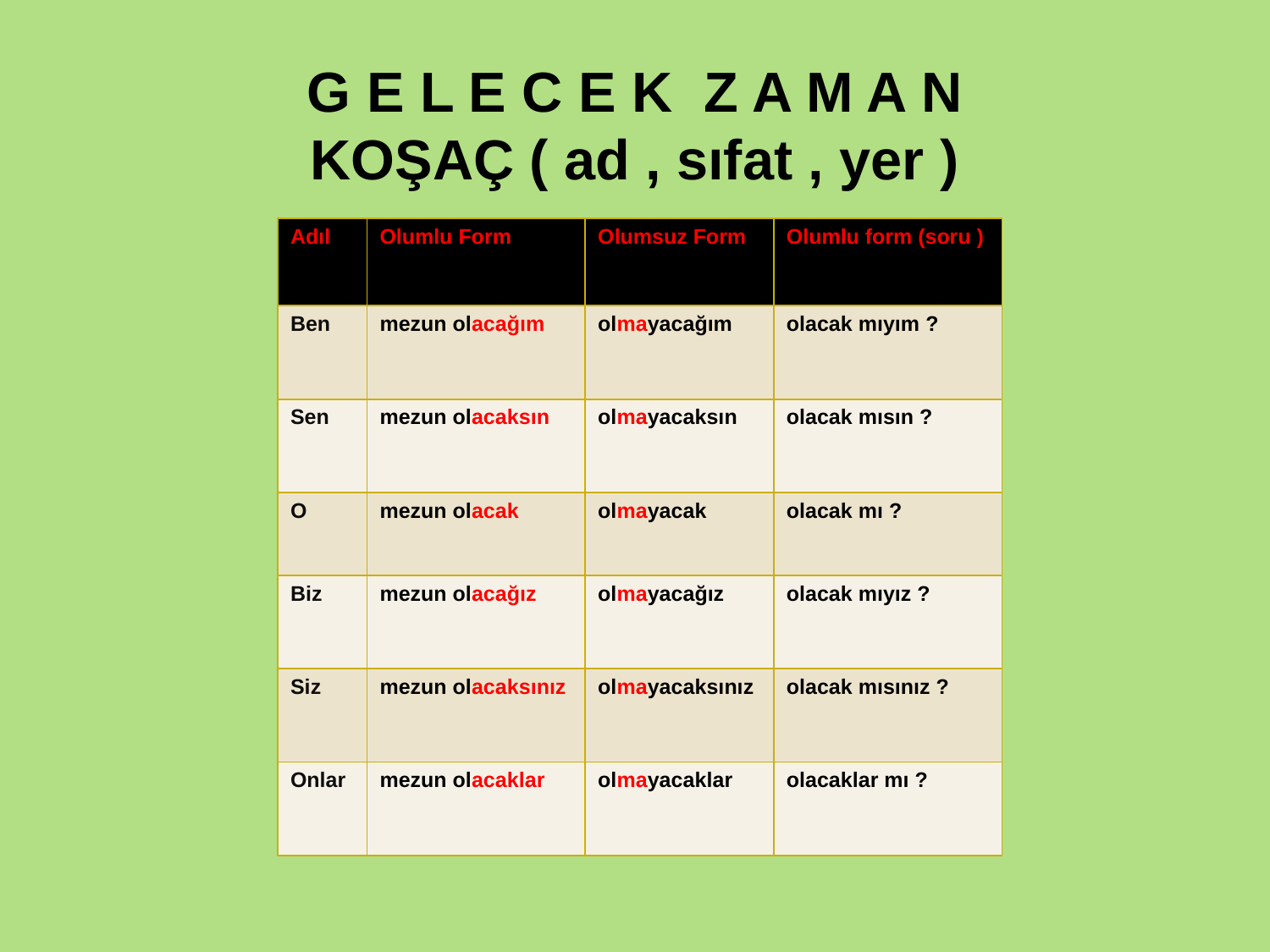

G E L E C E K  Z A M A N
KOŞAÇ ( ad , sıfat , yer )

| Adıl | Olumlu Form | Olumsuz Form | Olumlu form (soru ) |
| --- | --- | --- | --- |
| Ben | mezun olacağım | olmayacağım | olacak mıyım ? |
| Sen | mezun olacaksın | olmayacaksın | olacak mısın ? |
| O | mezun olacak | olmayacak | olacak mı ? |
| Biz | mezun olacağız | olmayacağız | olacak mıyız ? |
| Siz | mezun olacaksınız | olmayacaksınız | olacak mısınız ? |
| Onlar | mezun olacaklar | olmayacaklar | olacaklar mı ? |